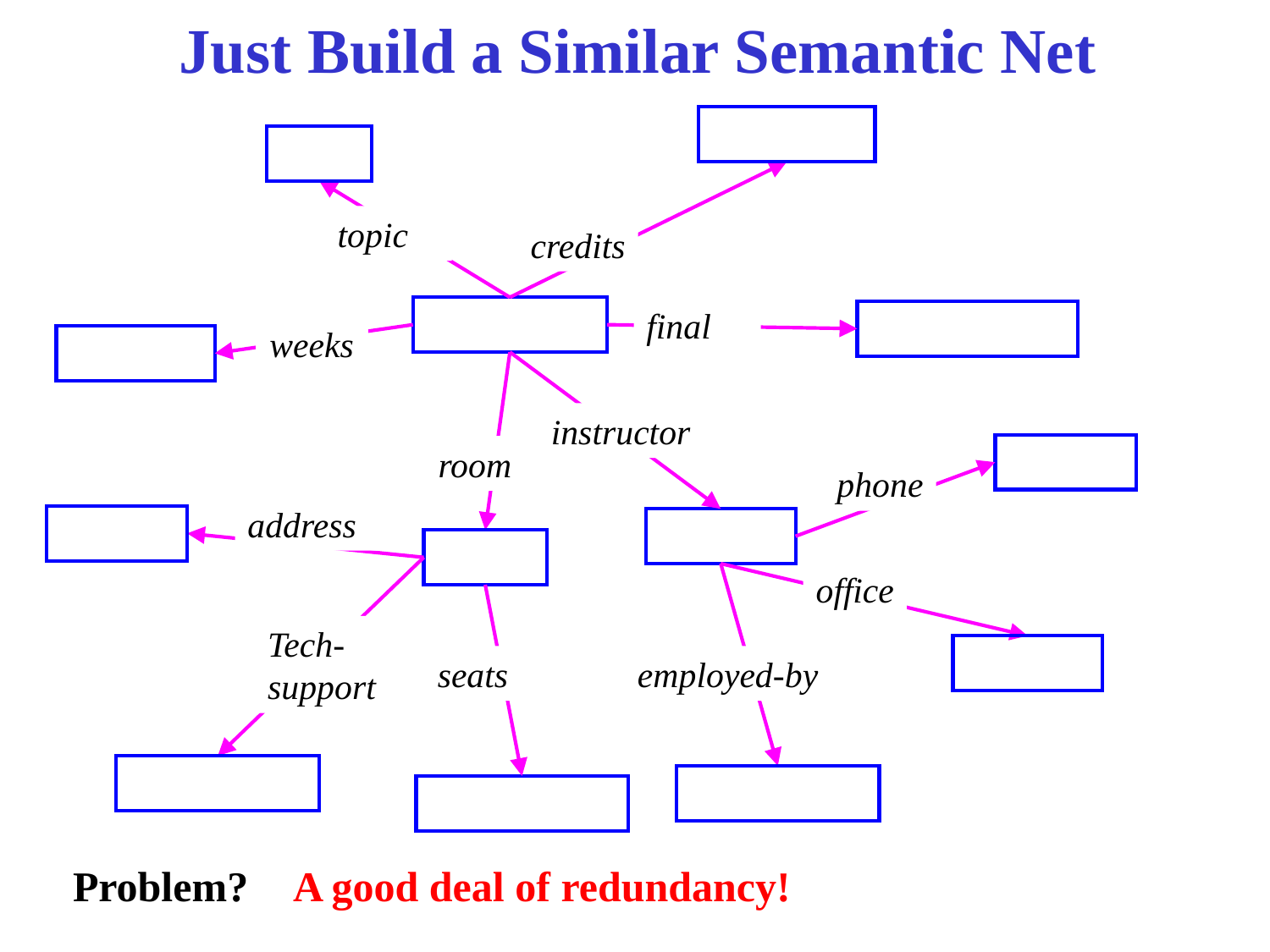

# Just Build a Similar Semantic Net

topic
credits

final

weeks

instructor

room
phone
address

office
Tech-support

seats
employed-by

Problem?
A good deal of redundancy!